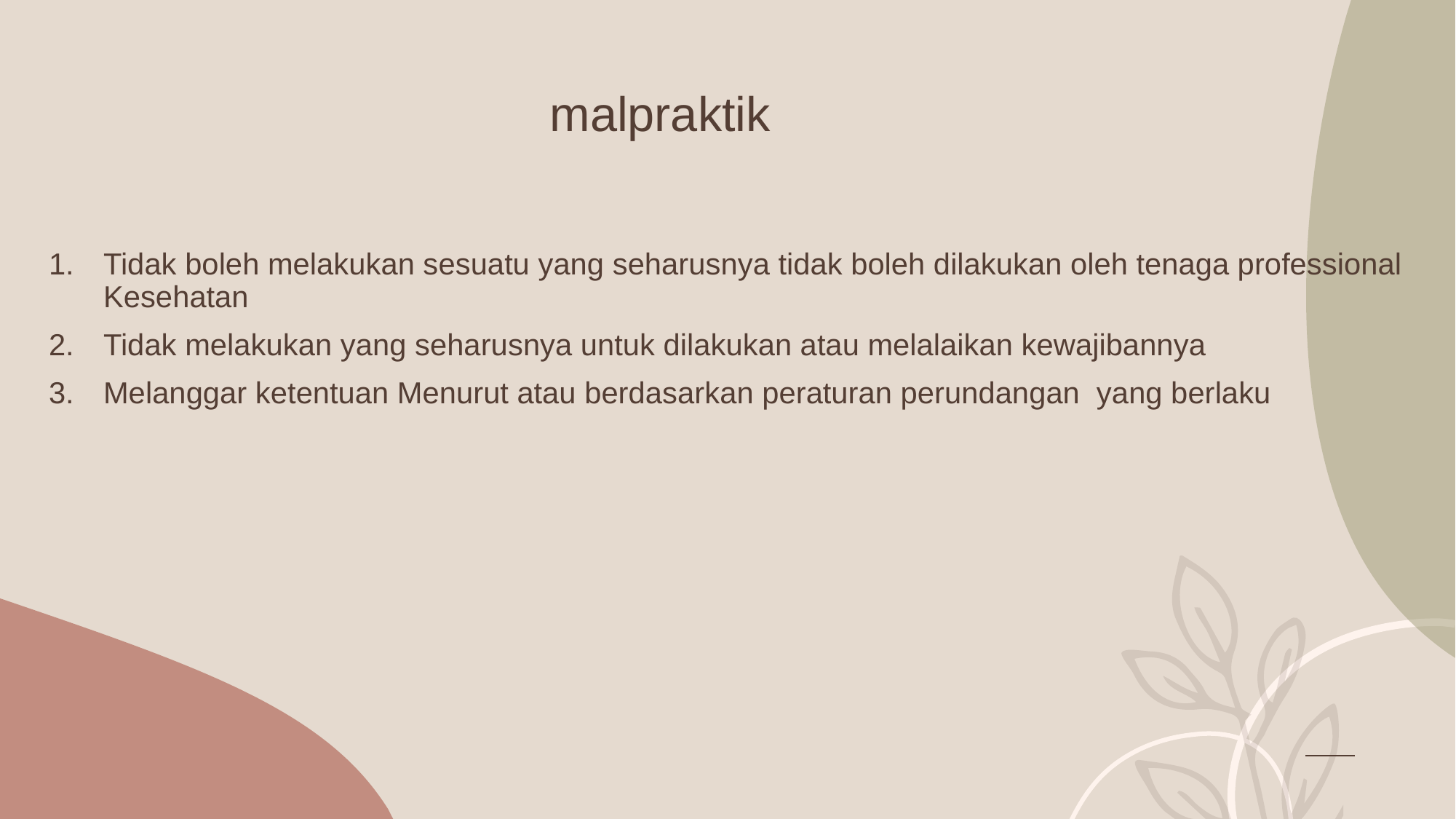

# malpraktik
Tidak boleh melakukan sesuatu yang seharusnya tidak boleh dilakukan oleh tenaga professional Kesehatan
Tidak melakukan yang seharusnya untuk dilakukan atau melalaikan kewajibannya
Melanggar ketentuan Menurut atau berdasarkan peraturan perundangan  yang berlaku

6